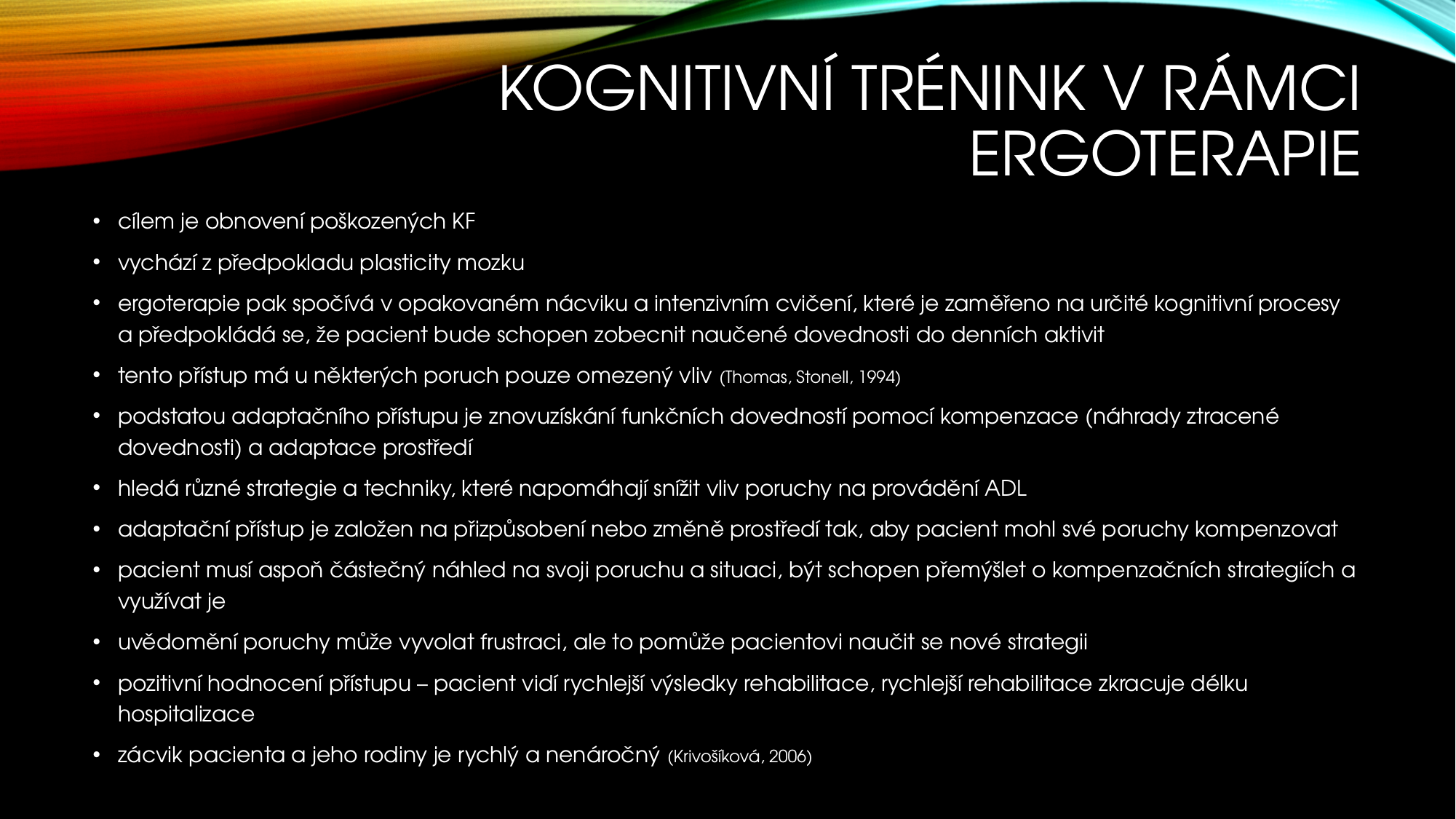

# Kognitivní trénink v rámci ergoterapie
cílem je obnovení poškozených KF
vychází z předpokladu plasticity mozku
ergoterapie pak spočívá v opakovaném nácviku a intenzivním cvičení, které je zaměřeno na určité kognitivní procesy a předpokládá se, že pacient bude schopen zobecnit naučené dovednosti do denních aktivit
tento přístup má u některých poruch pouze omezený vliv (Thomas, Stonell, 1994)
podstatou adaptačního přístupu je znovuzískání funkčních dovedností pomocí kompenzace (náhrady ztracené dovednosti) a adaptace prostředí
hledá různé strategie a techniky, které napomáhají snížit vliv poruchy na provádění ADL
adaptační přístup je založen na přizpůsobení nebo změně prostředí tak, aby pacient mohl své poruchy kompenzovat
pacient musí aspoň částečný náhled na svoji poruchu a situaci, být schopen přemýšlet o kompenzačních strategiích a využívat je
uvědomění poruchy může vyvolat frustraci, ale to pomůže pacientovi naučit se nové strategii
pozitivní hodnocení přístupu – pacient vidí rychlejší výsledky rehabilitace, rychlejší rehabilitace zkracuje délku hospitalizace
zácvik pacienta a jeho rodiny je rychlý a nenáročný (Krivošíková, 2006)